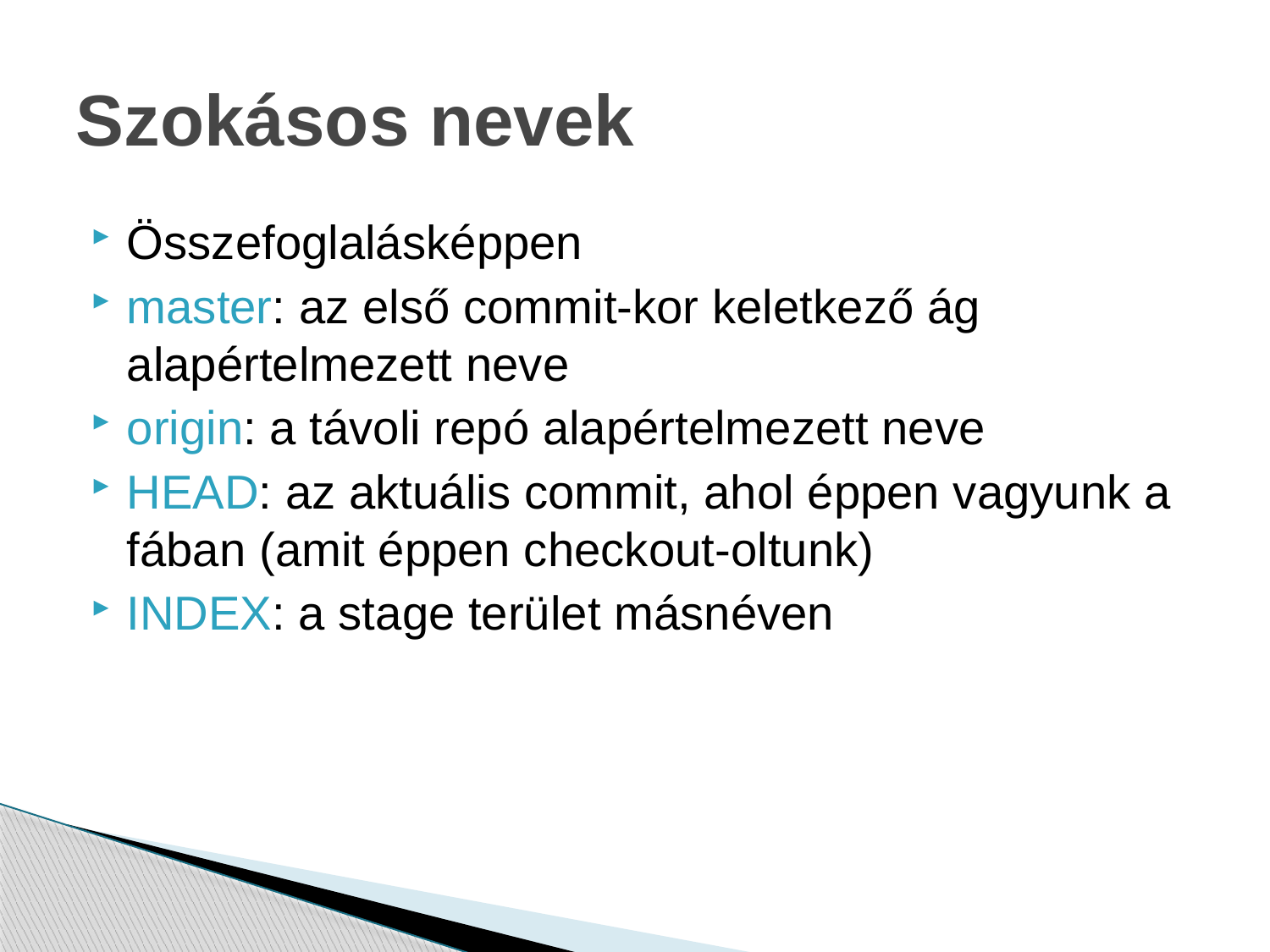

# Szokásos nevek
Összefoglalásképpen
master: az első commit-kor keletkező ág alapértelmezett neve
origin: a távoli repó alapértelmezett neve
HEAD: az aktuális commit, ahol éppen vagyunk a fában (amit éppen checkout-oltunk)
INDEX: a stage terület másnéven